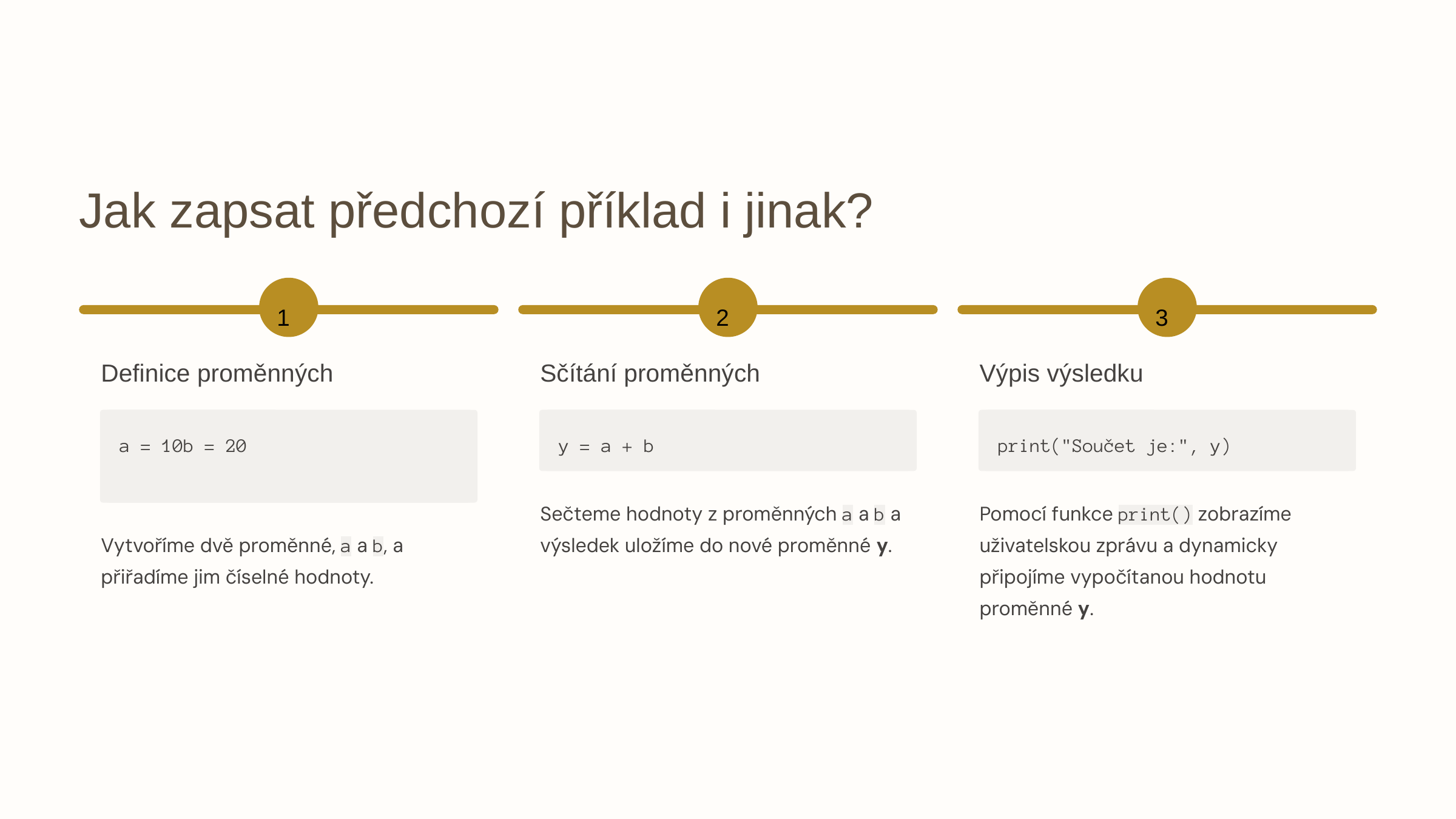

Jak zapsat předchozí příklad i jinak?

1
2
3

Definice proměnných
Sčítání proměnných
Výpis výsledku

a = 10b = 20
y = a + b
print("Součet je:", y)
Sečteme hodnoty z proměnných a a b a výsledek uložíme do nové proměnné y.
Pomocí funkce print() zobrazíme uživatelskou zprávu a dynamicky připojíme vypočítanou hodnotu proměnné y.
Vytvoříme dvě proměnné, a a b, a přiřadíme jim číselné hodnoty.